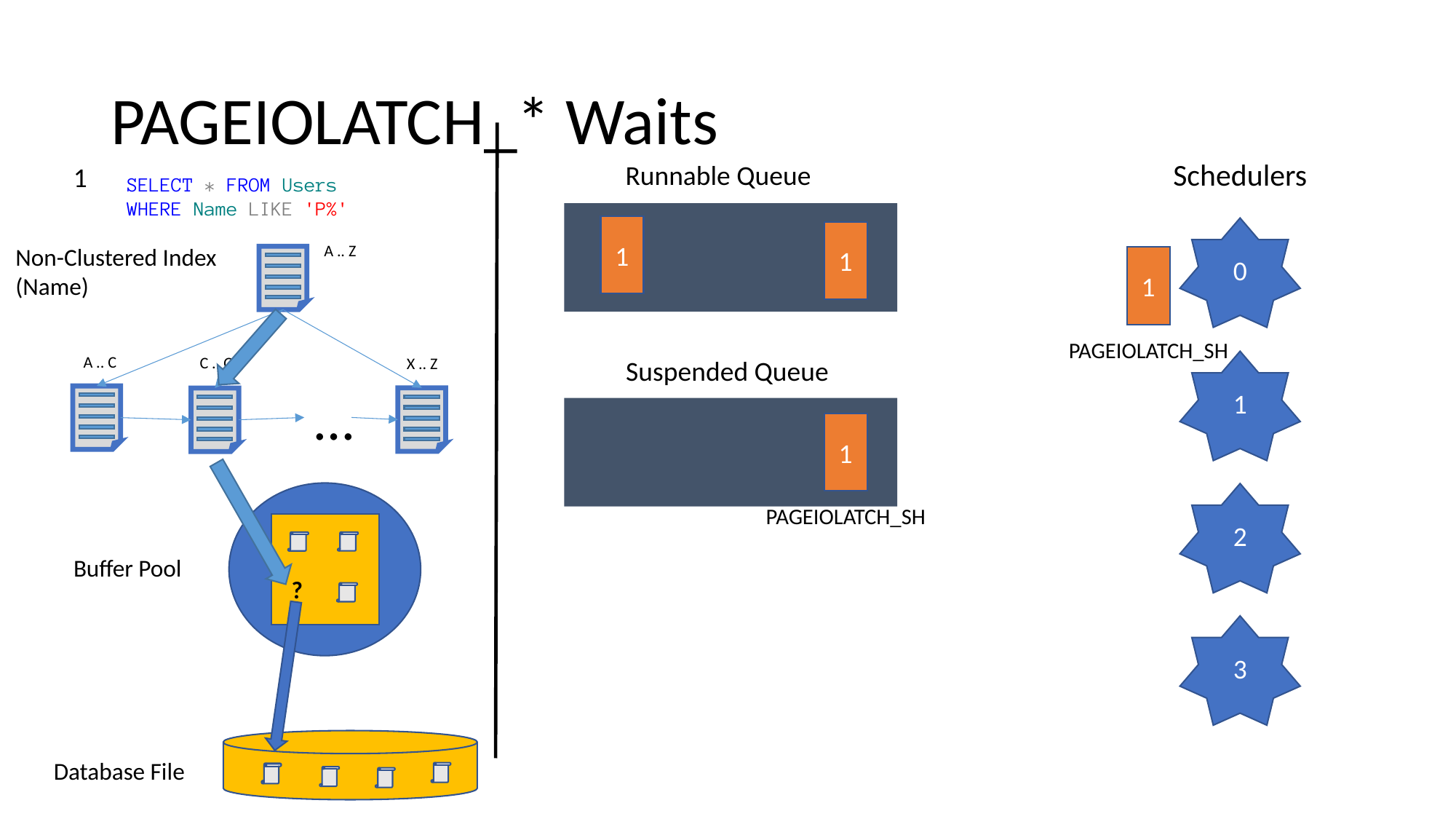

# PAGEIOLATCH_* Waits
Schedulers
Runnable Queue
1
SELECT * FROM Users
WHERE Name LIKE 'P%'

1
0
1
A .. Z
Non-Clustered Index
(Name)

1

PAGEIOLATCH_SH
A .. C
C .. Q
X .. Z
Suspended Queue
1
…

1

2
PAGEIOLATCH_SH

Buffer Pool
?

3

Database File